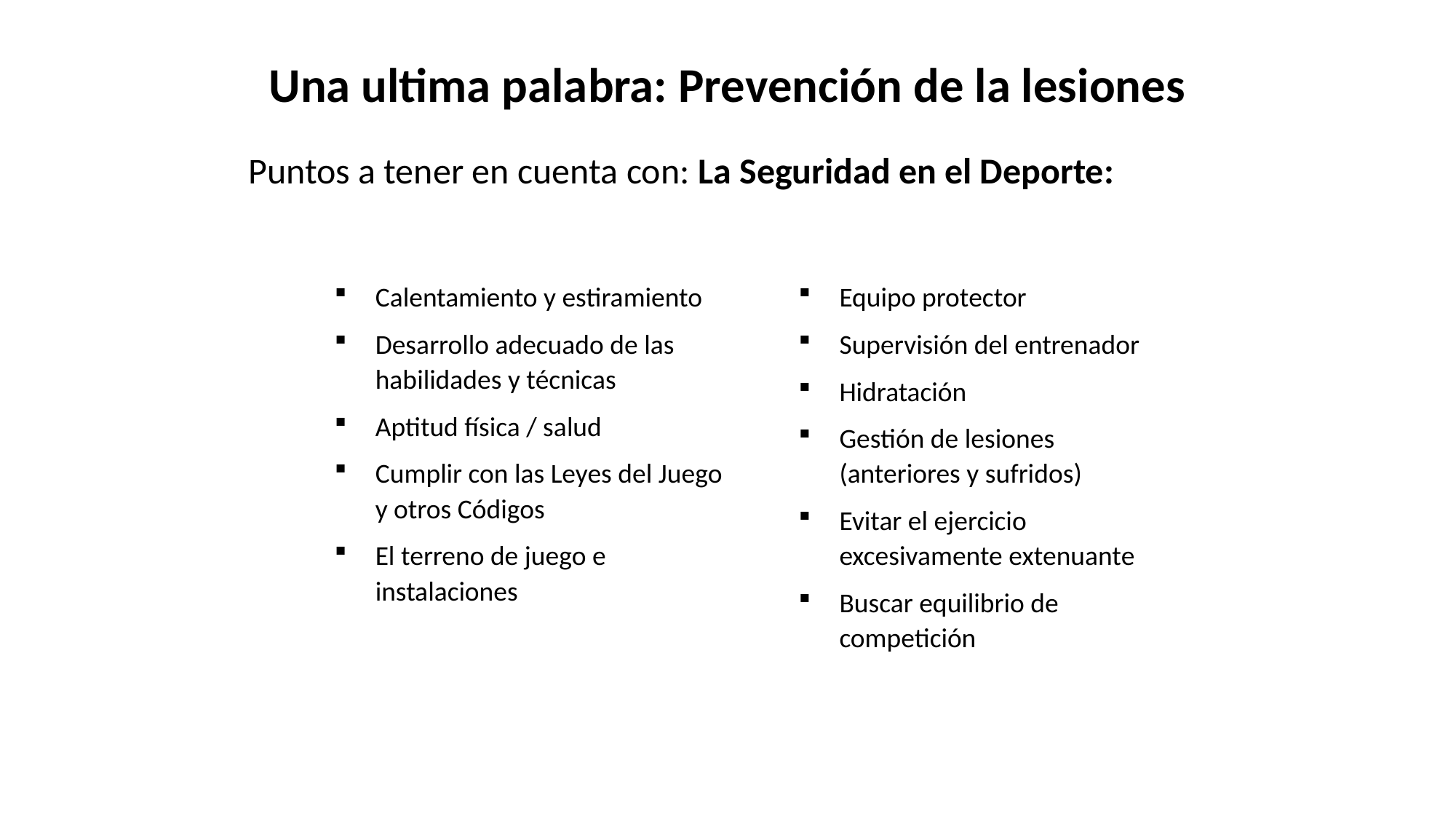

Una ultima palabra: Prevención de la lesiones
Puntos a tener en cuenta con: La Seguridad en el Deporte:
Calentamiento y estiramiento
Desarrollo adecuado de las habilidades y técnicas
Aptitud física / salud
Cumplir con las Leyes del Juego y otros Códigos
El terreno de juego e instalaciones
Equipo protector
Supervisión del entrenador
Hidratación
Gestión de lesiones (anteriores y sufridos)
Evitar el ejercicio excesivamente extenuante
Buscar equilibrio de competición